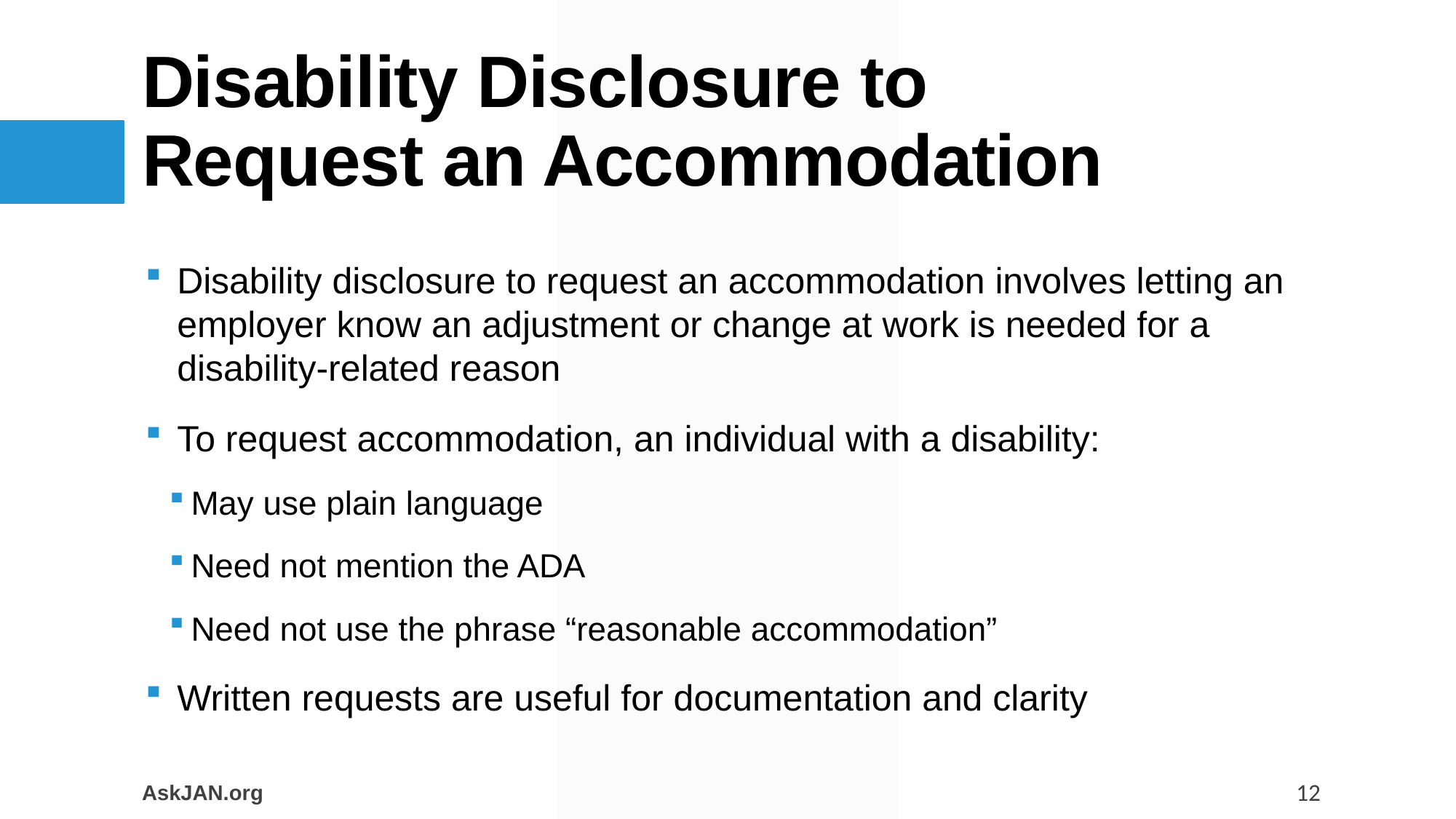

# Disability Disclosure to Request an Accommodation
Disability disclosure to request an accommodation involves letting an employer know an adjustment or change at work is needed for a disability-related reason
To request accommodation, an individual with a disability:
May use plain language
Need not mention the ADA
Need not use the phrase “reasonable accommodation”
Written requests are useful for documentation and clarity

AskJAN.org
12